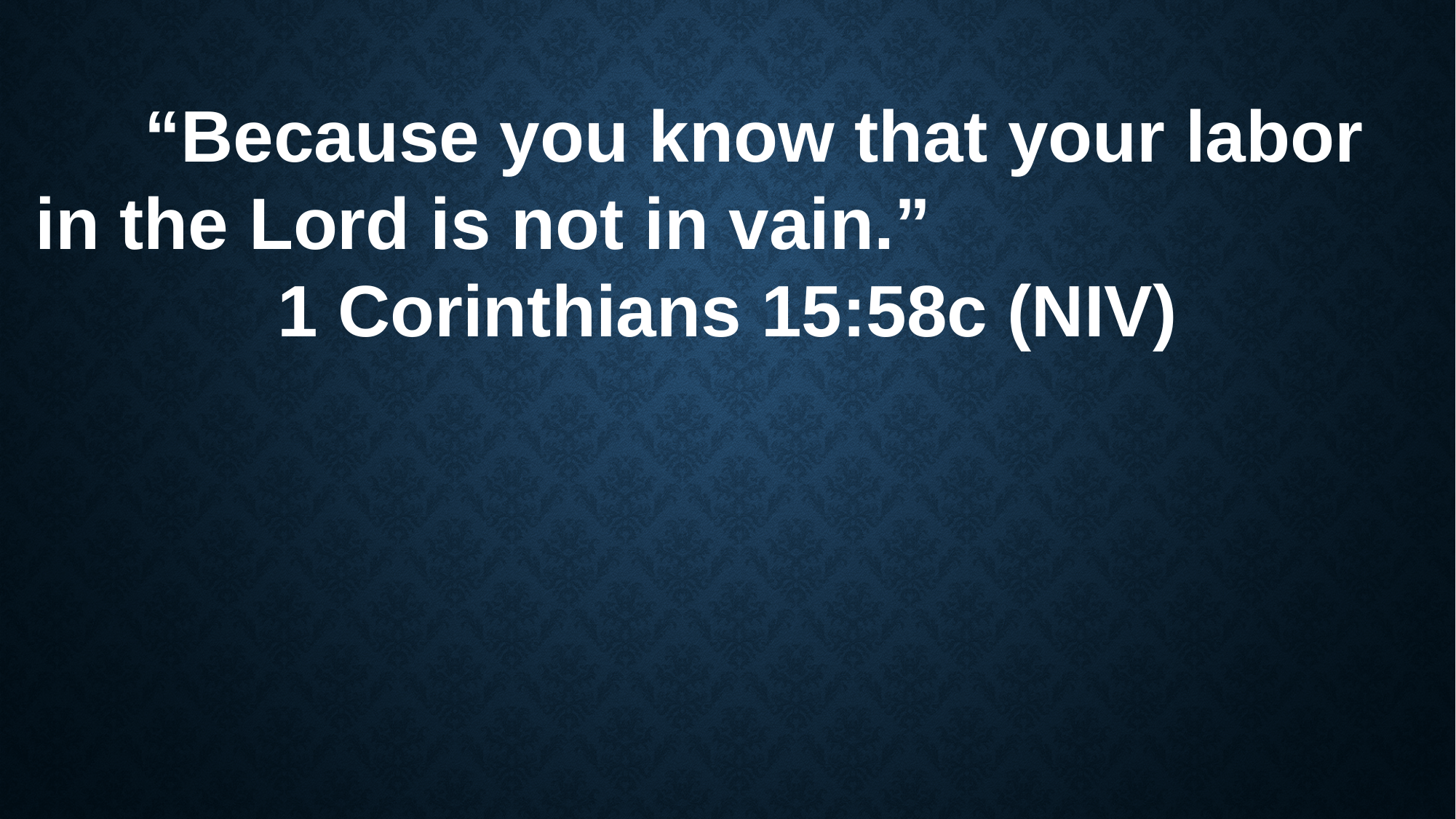

“Because you know that your labor in the Lord is not in vain.”
1 Corinthians 15:58c (NIV)